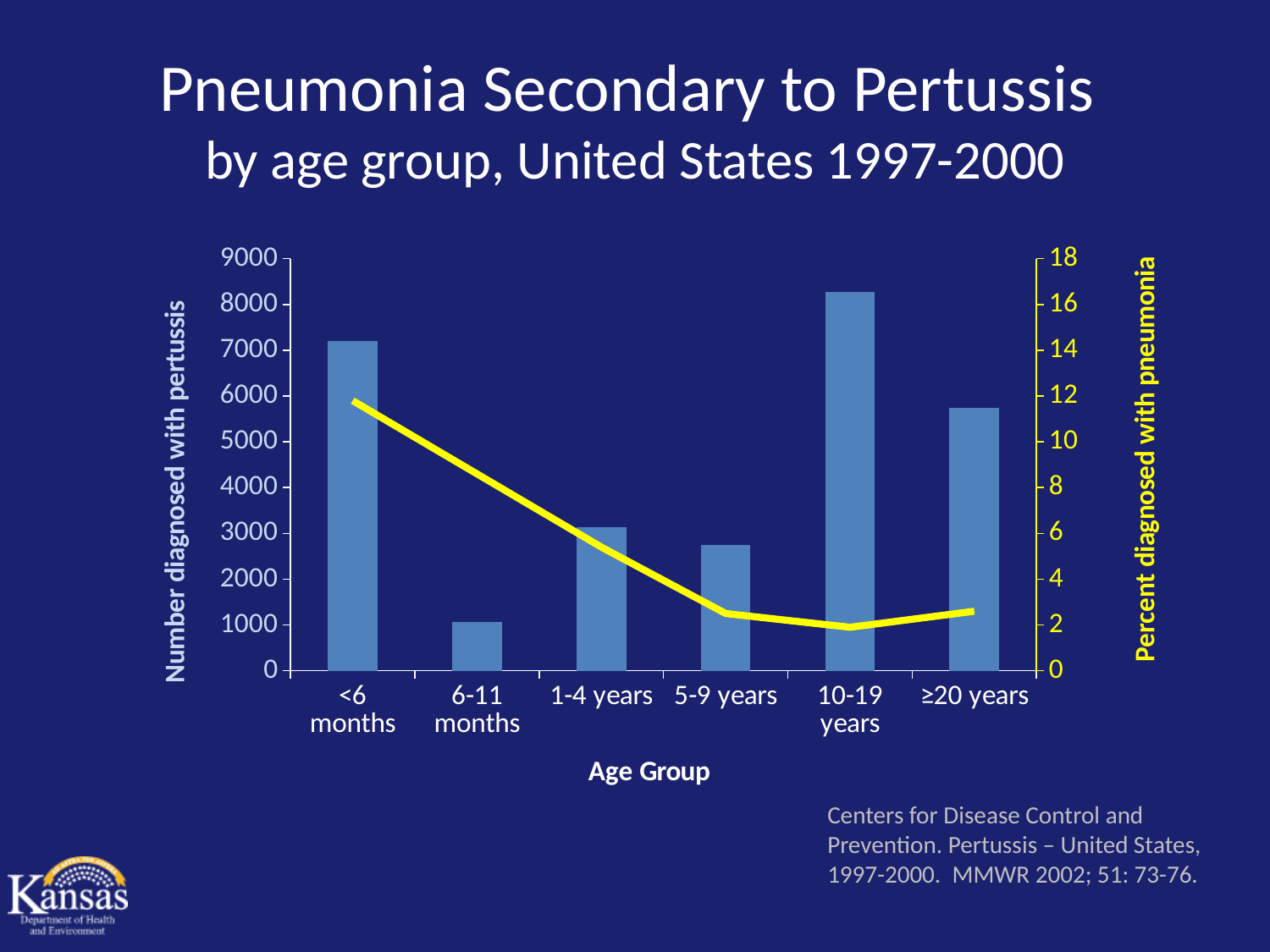

# Pneumonia Secondary to Pertussis by age group, United States 1997-2000

### Chart

| Category |  |  |
|---|---|---|
| <6 months | 7203.0 | 11.8 |
| 6-11 months | 1073.0 | 8.6 |
| 1-4 years | 3137.0 | 5.4 |
| 5-9 years | 2756.0 | 2.5 |
| 10-19 years | 8273.0 | 1.9000000000000001 |
| ≥20 years | 5745.0 | 2.6 |
Centers for Disease Control and Prevention. Pertussis – United States, 1997-2000.  MMWR 2002; 51: 73-76.